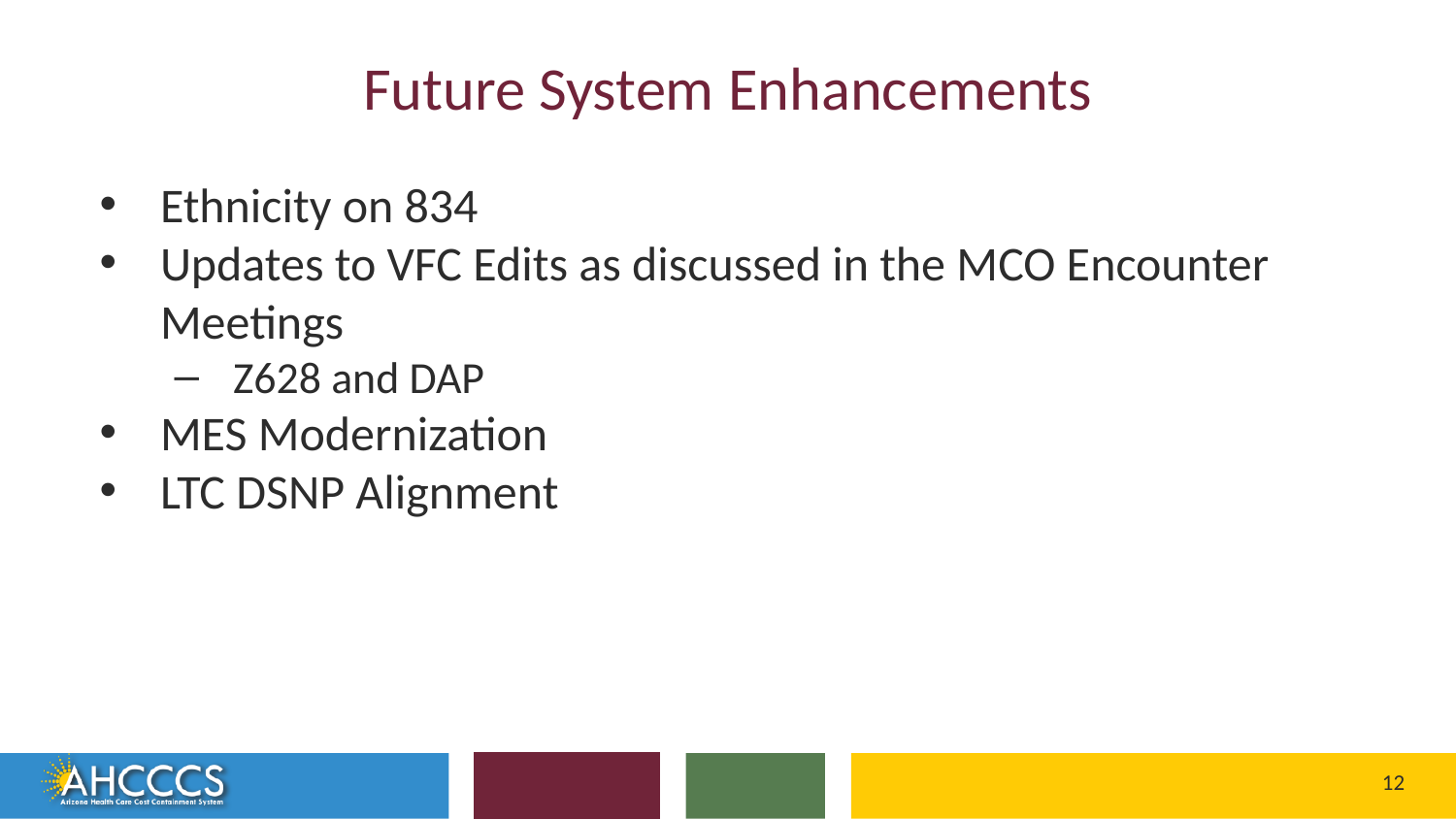

# Future System Enhancements
Ethnicity on 834
Updates to VFC Edits as discussed in the MCO Encounter Meetings
Z628 and DAP
MES Modernization
LTC DSNP Alignment